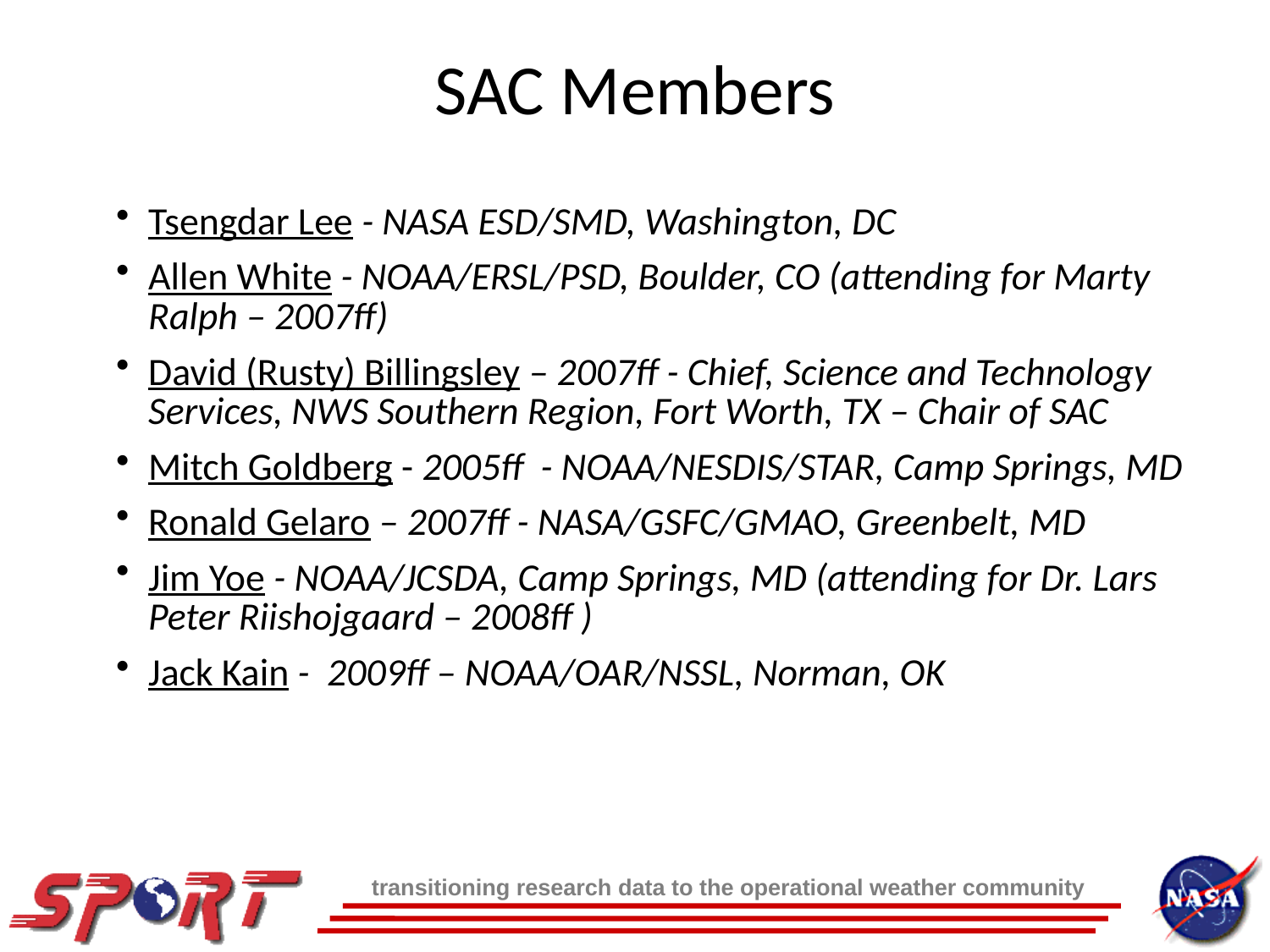

SAC Members
Tsengdar Lee - NASA ESD/SMD, Washington, DC
Allen White - NOAA/ERSL/PSD, Boulder, CO (attending for Marty Ralph – 2007ff)
David (Rusty) Billingsley – 2007ff - Chief, Science and Technology Services, NWS Southern Region, Fort Worth, TX – Chair of SAC
Mitch Goldberg - 2005ff  - NOAA/NESDIS/STAR, Camp Springs, MD
Ronald Gelaro – 2007ff - NASA/GSFC/GMAO, Greenbelt, MD
Jim Yoe - NOAA/JCSDA, Camp Springs, MD (attending for Dr. Lars Peter Riishojgaard – 2008ff )
Jack Kain -  2009ff – NOAA/OAR/NSSL, Norman, OK